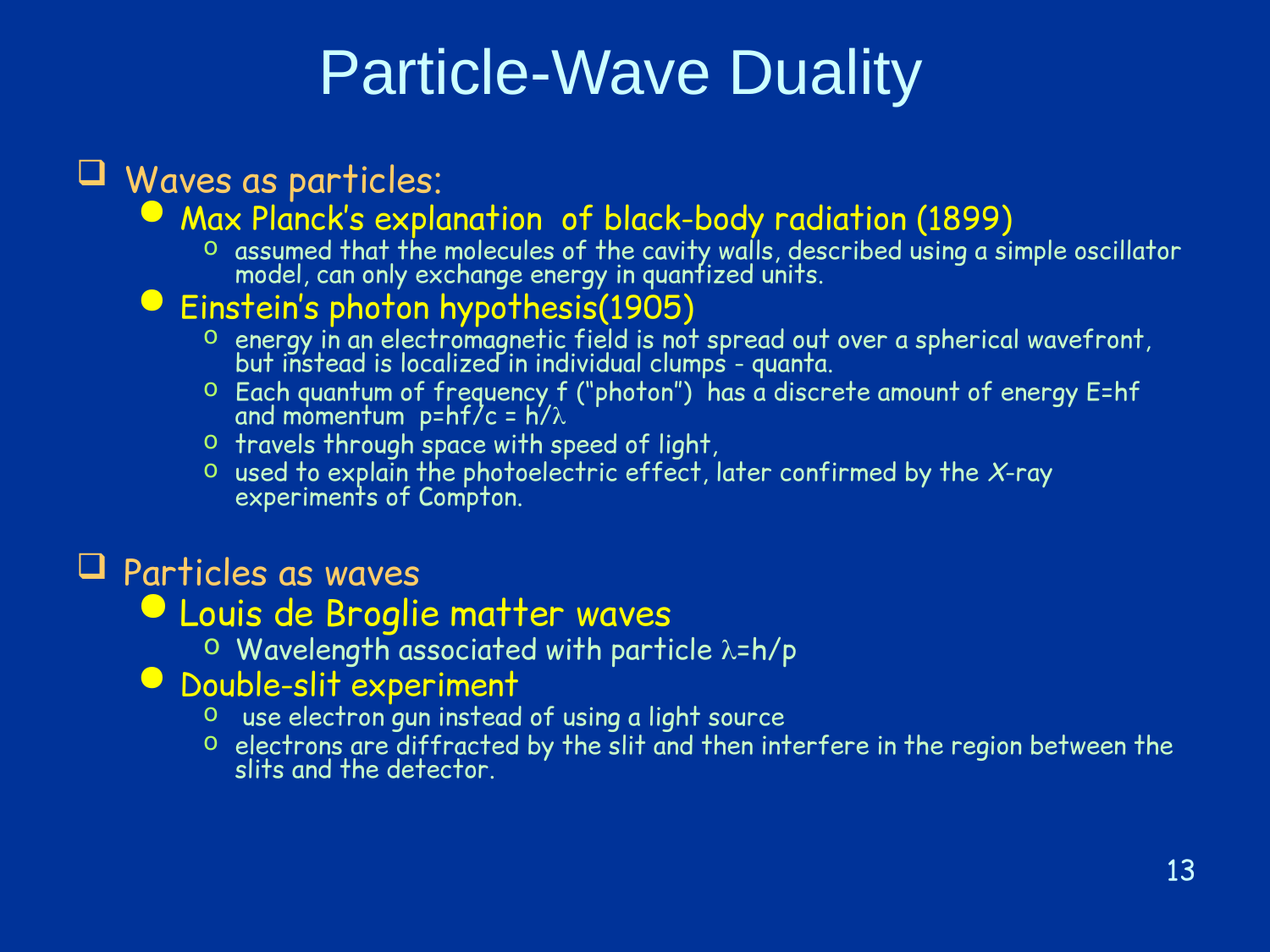

# Particle-Wave Duality
Waves as particles:
Max Planck’s explanation  of black-body radiation (1899)
assumed that the molecules of the cavity walls, described using a simple oscillator model, can only exchange energy in quantized units.
Einstein’s photon hypothesis(1905)
energy in an electromagnetic field is not spread out over a spherical wavefront, but instead is localized in individual clumps - quanta.
Each quantum of frequency f (“photon”)  has a discrete amount of energy E=hf  and momentum  p=hf/c = h/λ
travels through space with speed of light,
used to explain the photoelectric effect, later confirmed by the X-ray experiments of Compton.

Particles as waves
Louis de Broglie matter waves
Wavelength associated with particle λ=h/p
Double-slit experiment
 use electron gun instead of using a light source
electrons are diffracted by the slit and then interfere in the region between the slits and the detector.